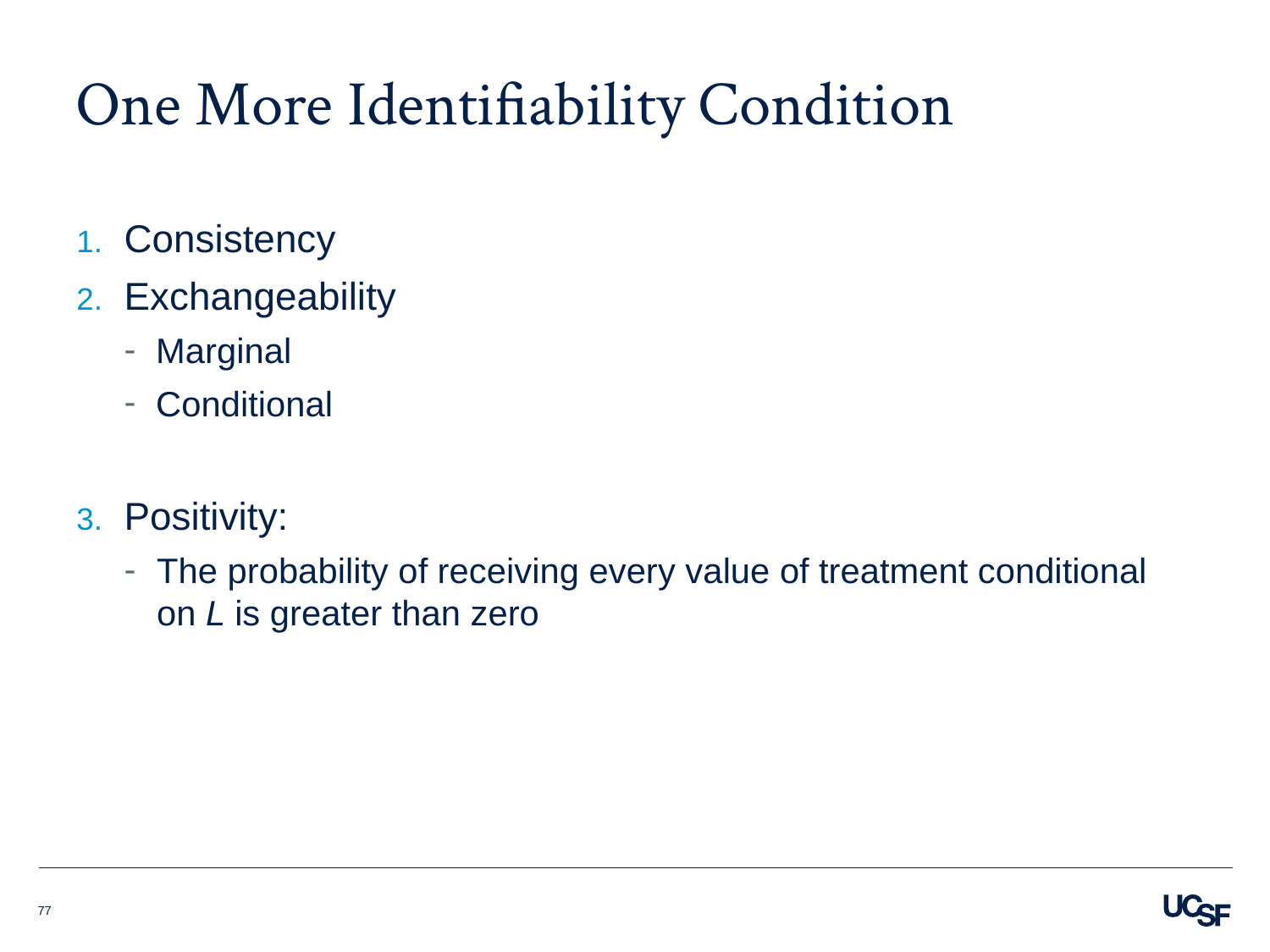

# One More Identifiability Condition
Consistency
Exchangeability
Marginal
Conditional

Positivity:
The probability of receiving every value of treatment conditional on L is greater than zero
77